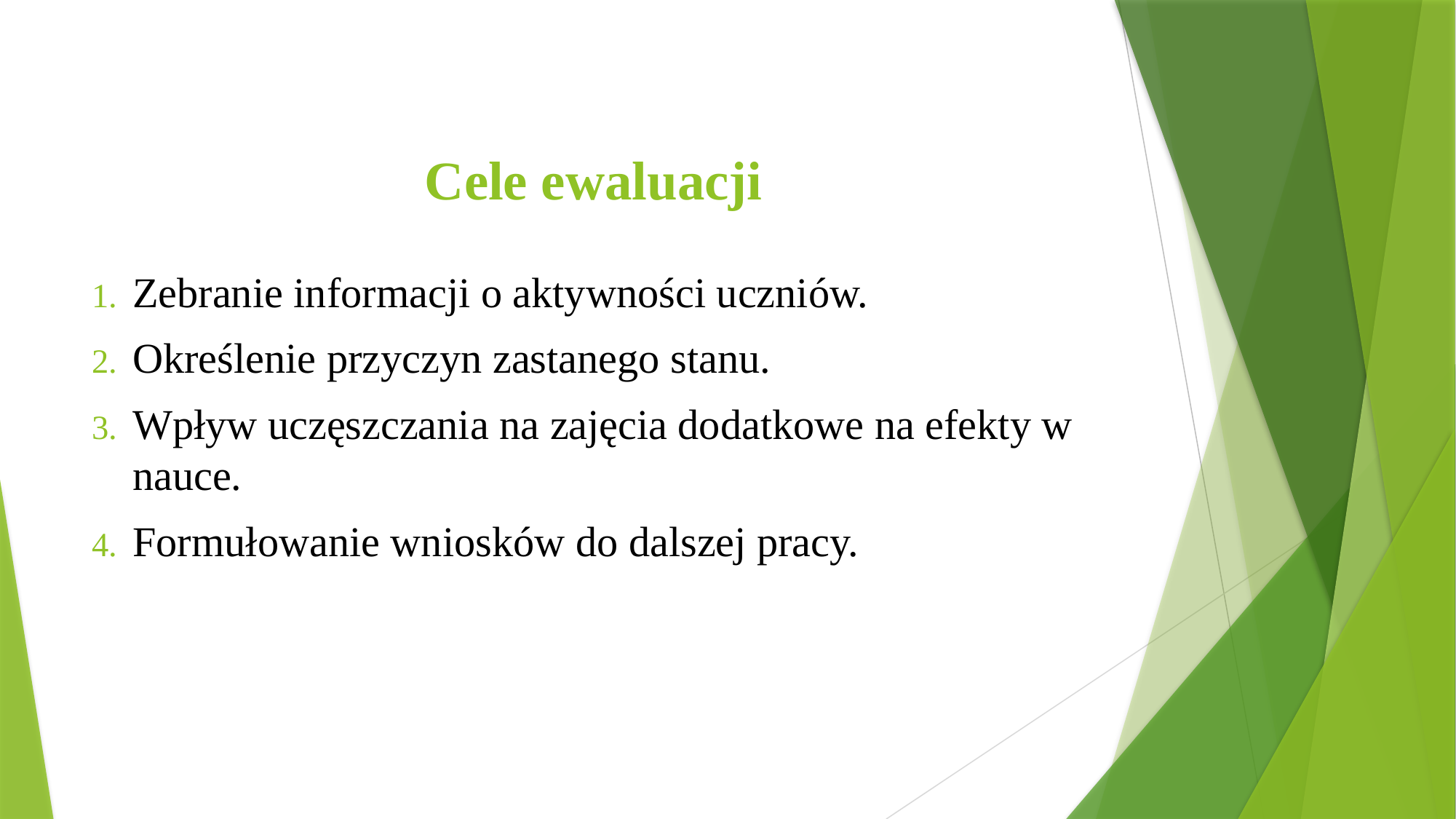

# Cele ewaluacji
Zebranie informacji o aktywności uczniów.
Określenie przyczyn zastanego stanu.
Wpływ uczęszczania na zajęcia dodatkowe na efekty w nauce.
Formułowanie wniosków do dalszej pracy.